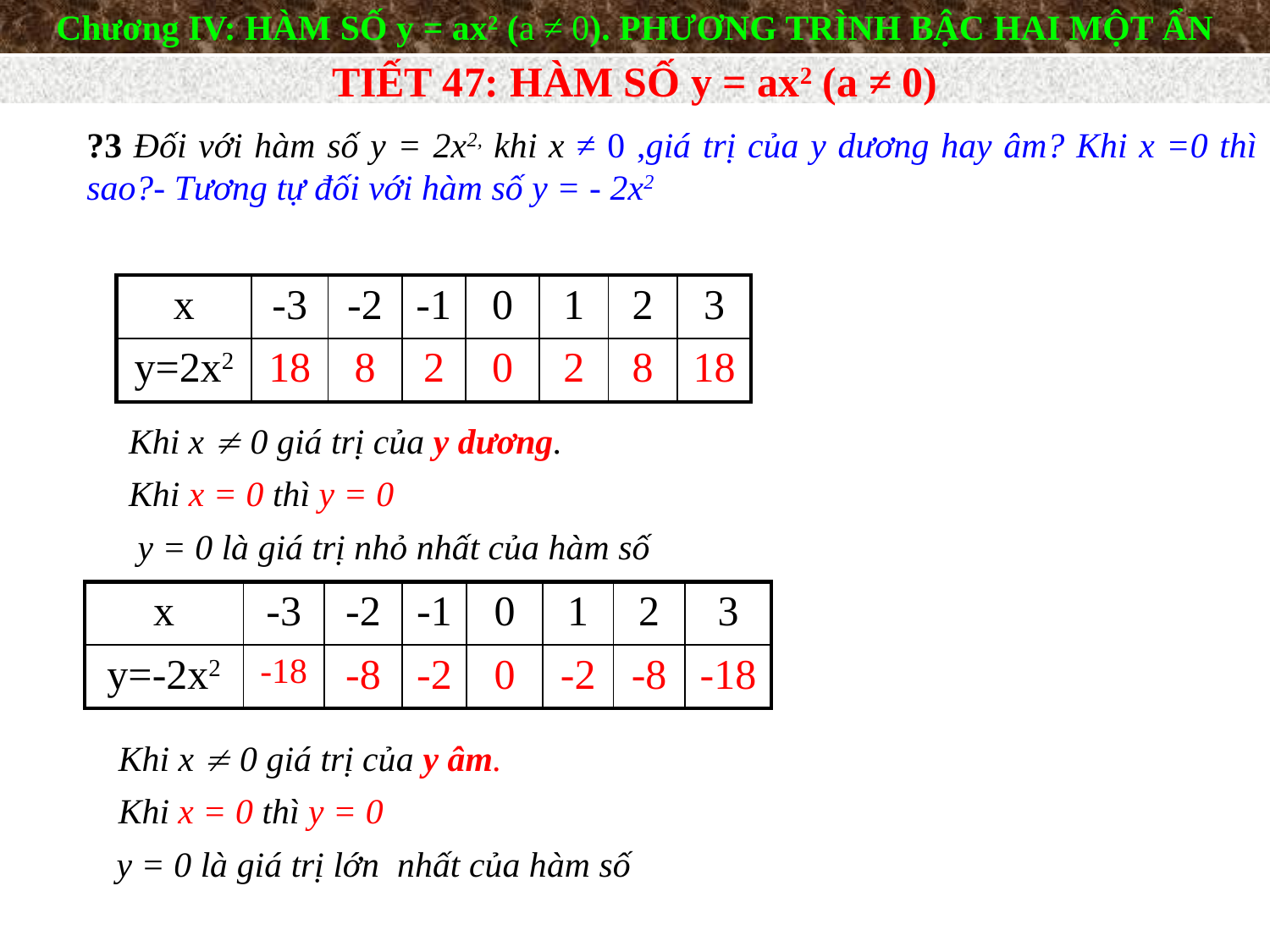

Chương IV: HÀM SỐ y = ax2 (a ≠ 0). PHƯƠNG TRÌNH BẬC HAI MỘT ẨN
TIẾT 47: HÀM SỐ y = ax2 (a ≠ 0)
?3 Đối với hàm số y = 2x2, khi x ≠ 0 ,giá trị của y dương hay âm? Khi x =0 thì sao?- Tương tự đối với hàm số y = - 2x2
| x | -3 | -2 | -1 | 0 | 1 | 2 | 3 |
| --- | --- | --- | --- | --- | --- | --- | --- |
| y=2x2 | 18 | 8 | 2 | 0 | 2 | 8 | 18 |
Khi x ≠ 0 giá trị của y dương.
Khi x = 0 thì y = 0
 y = 0 là giá trị nhỏ nhất của hàm số
| x | -3 | -2 | -1 | 0 | 1 | 2 | 3 |
| --- | --- | --- | --- | --- | --- | --- | --- |
| y=-2x2 | -18 | -8 | -2 | 0 | -2 | -8 | -18 |
Khi x ≠ 0 giá trị của y âm.
Khi x = 0 thì y = 0
 y = 0 là giá trị lớn  nhất của hàm số